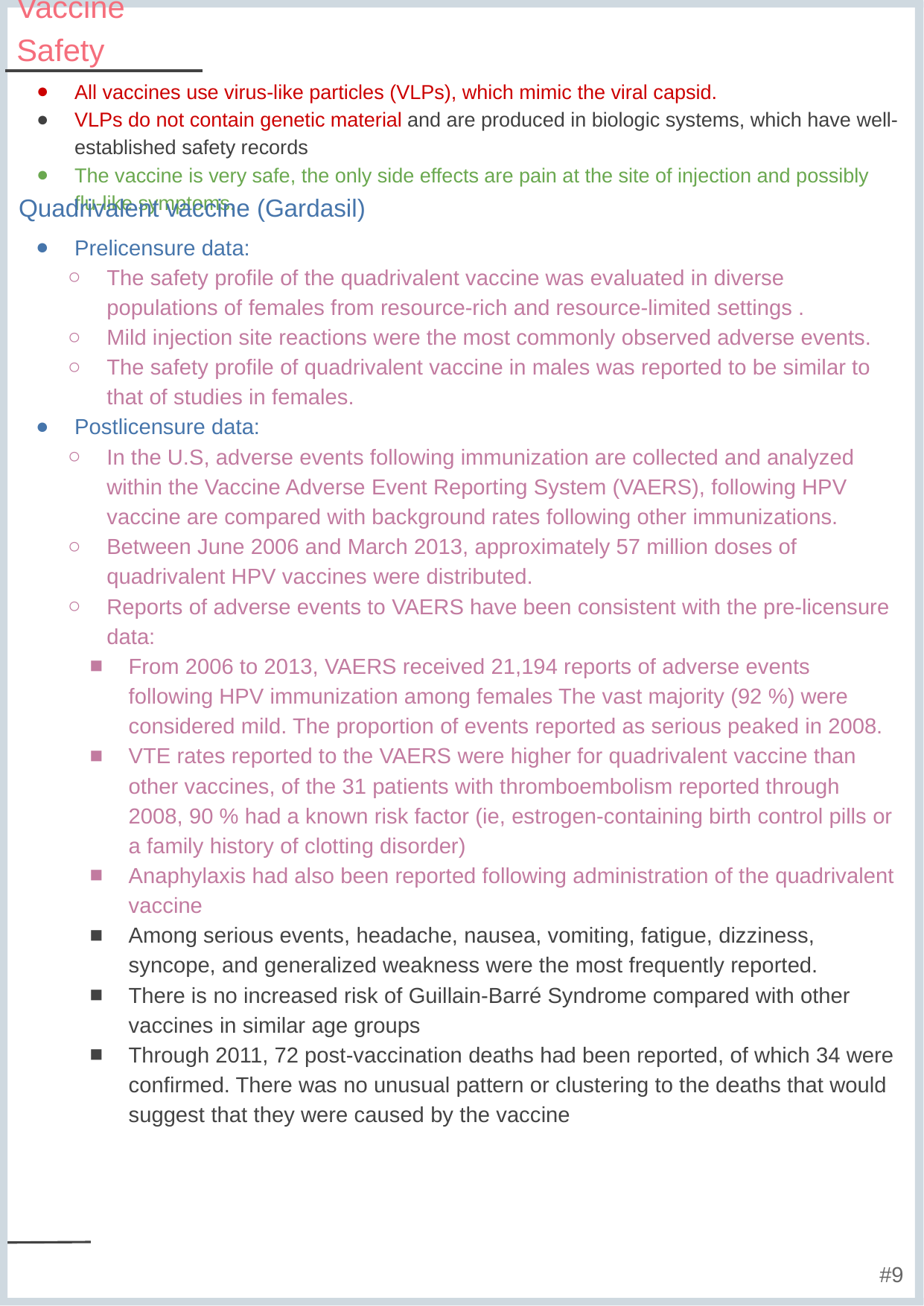

# Vaccine Safety
All vaccines use virus-like particles (VLPs), which mimic the viral capsid.
VLPs do not contain genetic material and are produced in biologic systems, which have well-established safety records
The vaccine is very safe, the only side effects are pain at the site of injection and possibly flu-like symptoms.
Quadrivalent vaccine (Gardasil)
Prelicensure data:
The safety profile of the quadrivalent vaccine was evaluated in diverse populations of females from resource-rich and resource-limited settings .
Mild injection site reactions were the most commonly observed adverse events.
The safety profile of quadrivalent vaccine in males was reported to be similar to that of studies in females.
Postlicensure data:
In the U.S, adverse events following immunization are collected and analyzed within the Vaccine Adverse Event Reporting System (VAERS), following HPV vaccine are compared with background rates following other immunizations.
Between June 2006 and March 2013, approximately 57 million doses of quadrivalent HPV vaccines were distributed.
Reports of adverse events to VAERS have been consistent with the pre-licensure data:
From 2006 to 2013, VAERS received 21,194 reports of adverse events following HPV immunization among females The vast majority (92 %) were considered mild. The proportion of events reported as serious peaked in 2008.
VTE rates reported to the VAERS were higher for quadrivalent vaccine than other vaccines, of the 31 patients with thromboembolism reported through 2008, 90 % had a known risk factor (ie, estrogen-containing birth control pills or a family history of clotting disorder)
Anaphylaxis had also been reported following administration of the quadrivalent vaccine
Among serious events, headache, nausea, vomiting, fatigue, dizziness, syncope, and generalized weakness were the most frequently reported.
There is no increased risk of Guillain-Barré Syndrome compared with other vaccines in similar age groups
Through 2011, 72 post-vaccination deaths had been reported, of which 34 were confirmed. There was no unusual pattern or clustering to the deaths that would suggest that they were caused by the vaccine

#9